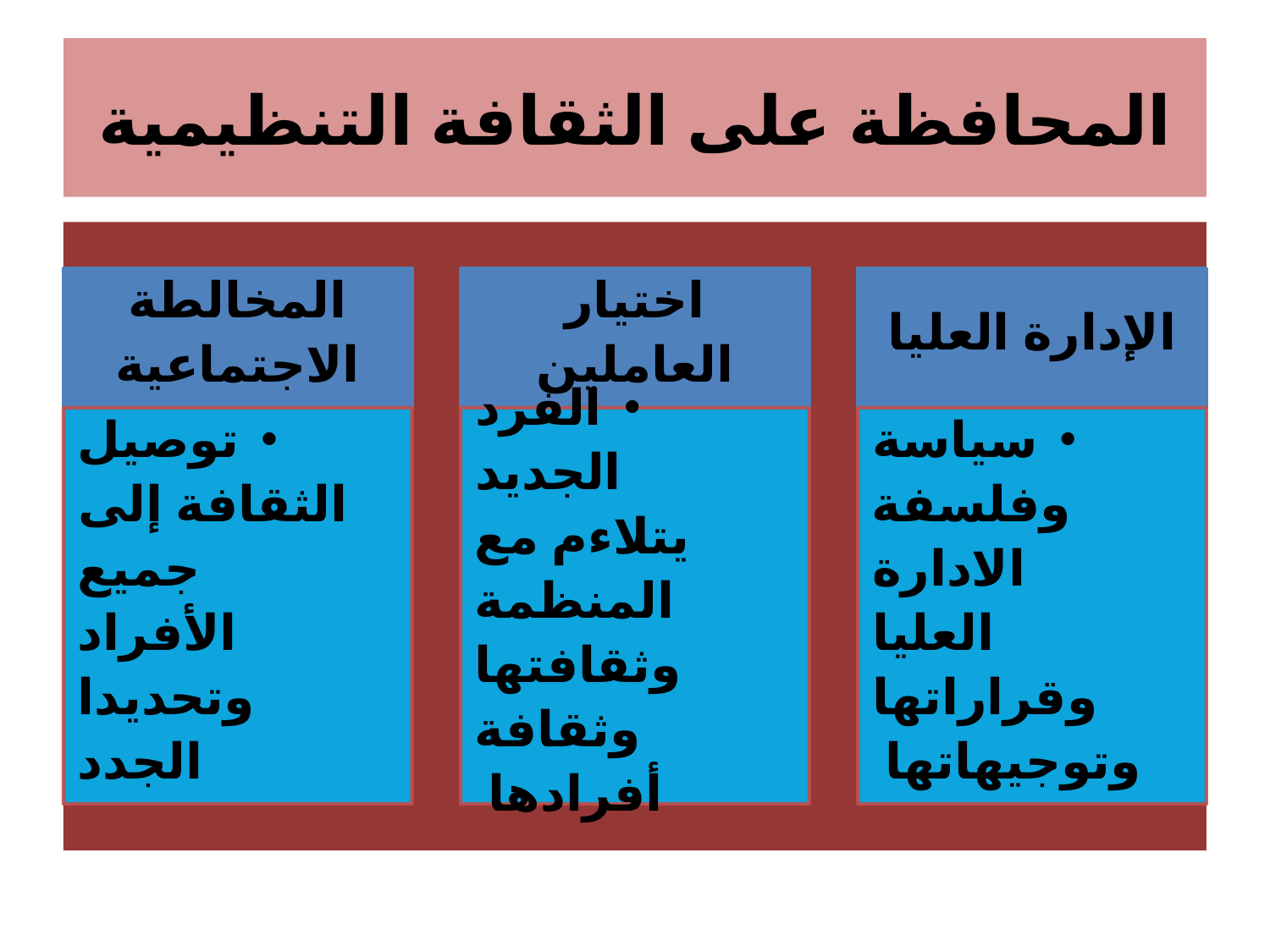

# المحافظة على الثقافة التنظيمية
اختيار العاملين